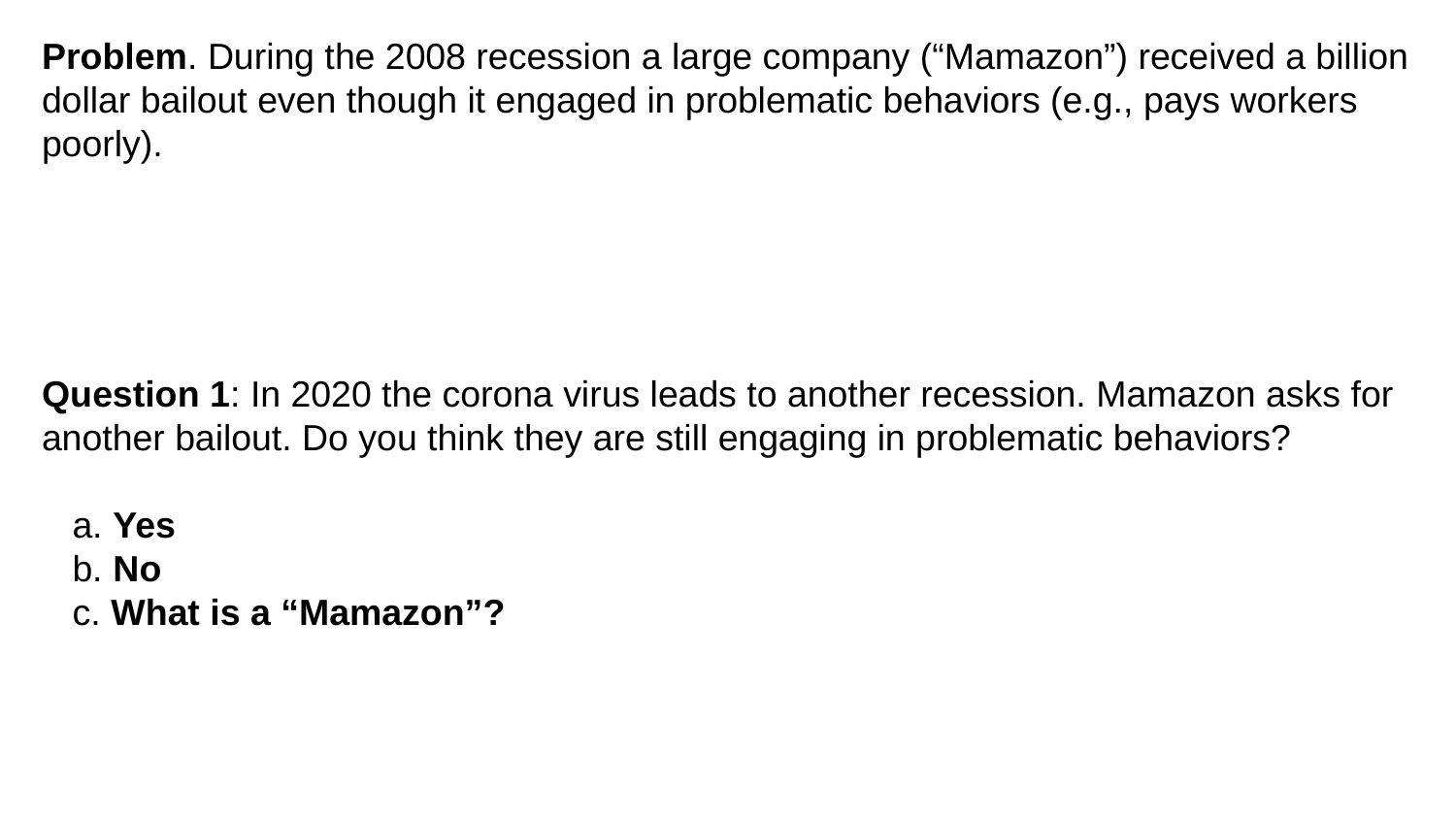

Problem. During the 2008 recession a large company (“Mamazon”) received a billion dollar bailout even though it engaged in problematic behaviors (e.g., pays workers poorly).
Question 1: In 2020 the corona virus leads to another recession. Mamazon asks for another bailout. Do you think they are still engaging in problematic behaviors?

   a. Yes
   b. No
   c. What is a “Mamazon”?